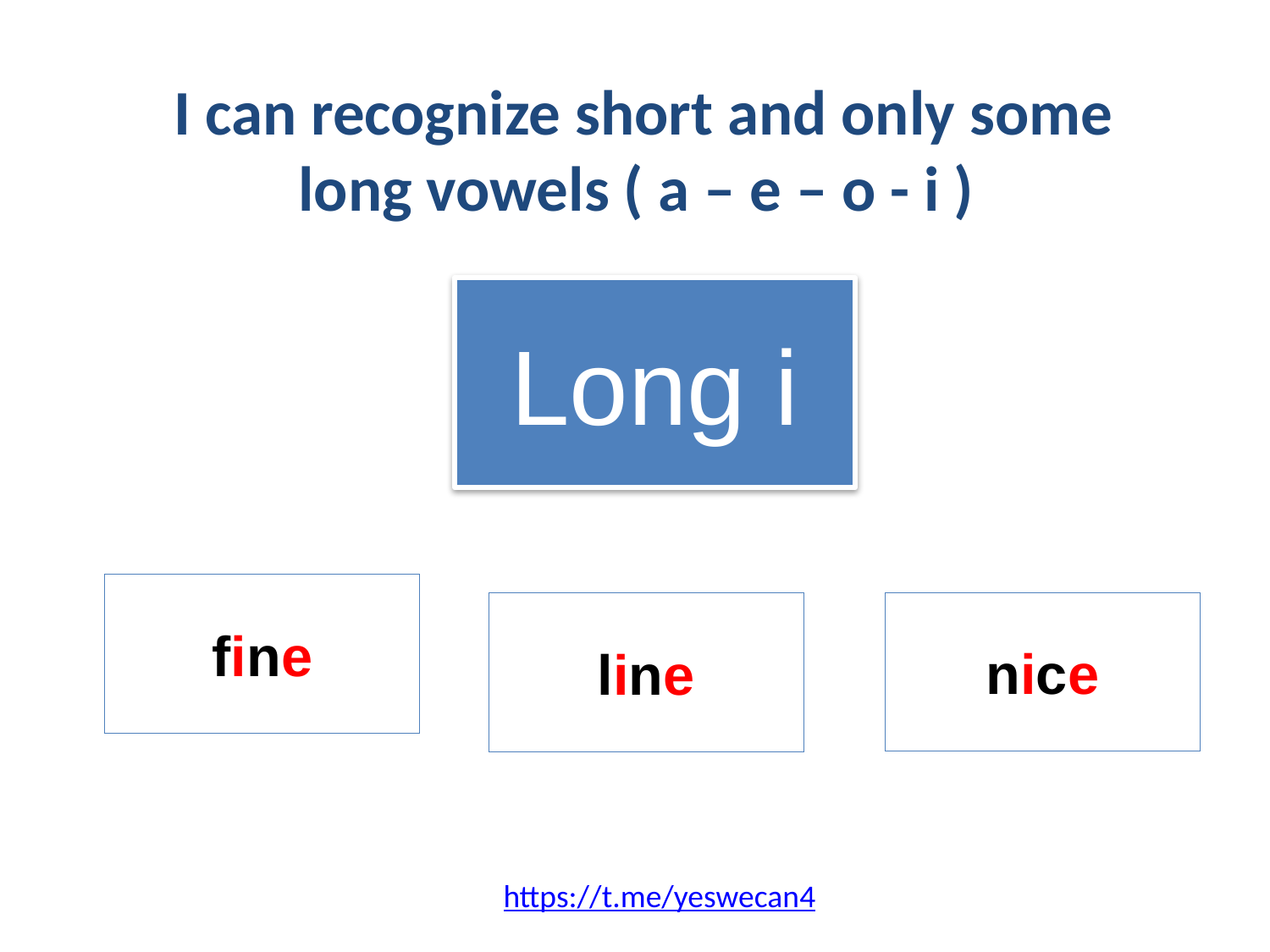

# I can recognize short and only some long vowels ( a – e – o - i )
Long i
fine
nice
line
https://t.me/yeswecan4